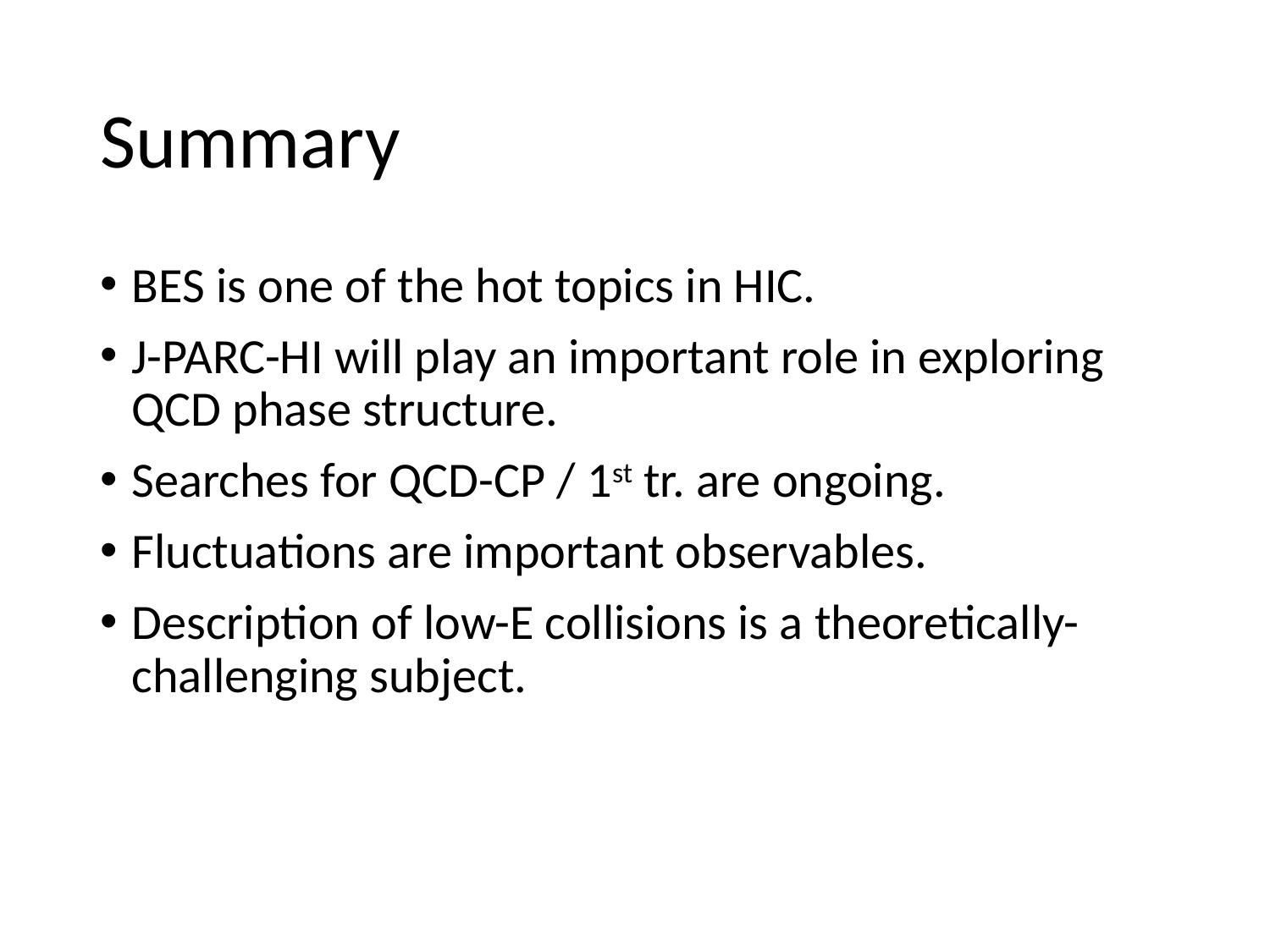

# Summary
BES is one of the hot topics in HIC.
J-PARC-HI will play an important role in exploring QCD phase structure.
Searches for QCD-CP / 1st tr. are ongoing.
Fluctuations are important observables.
Description of low-E collisions is a theoretically-challenging subject.